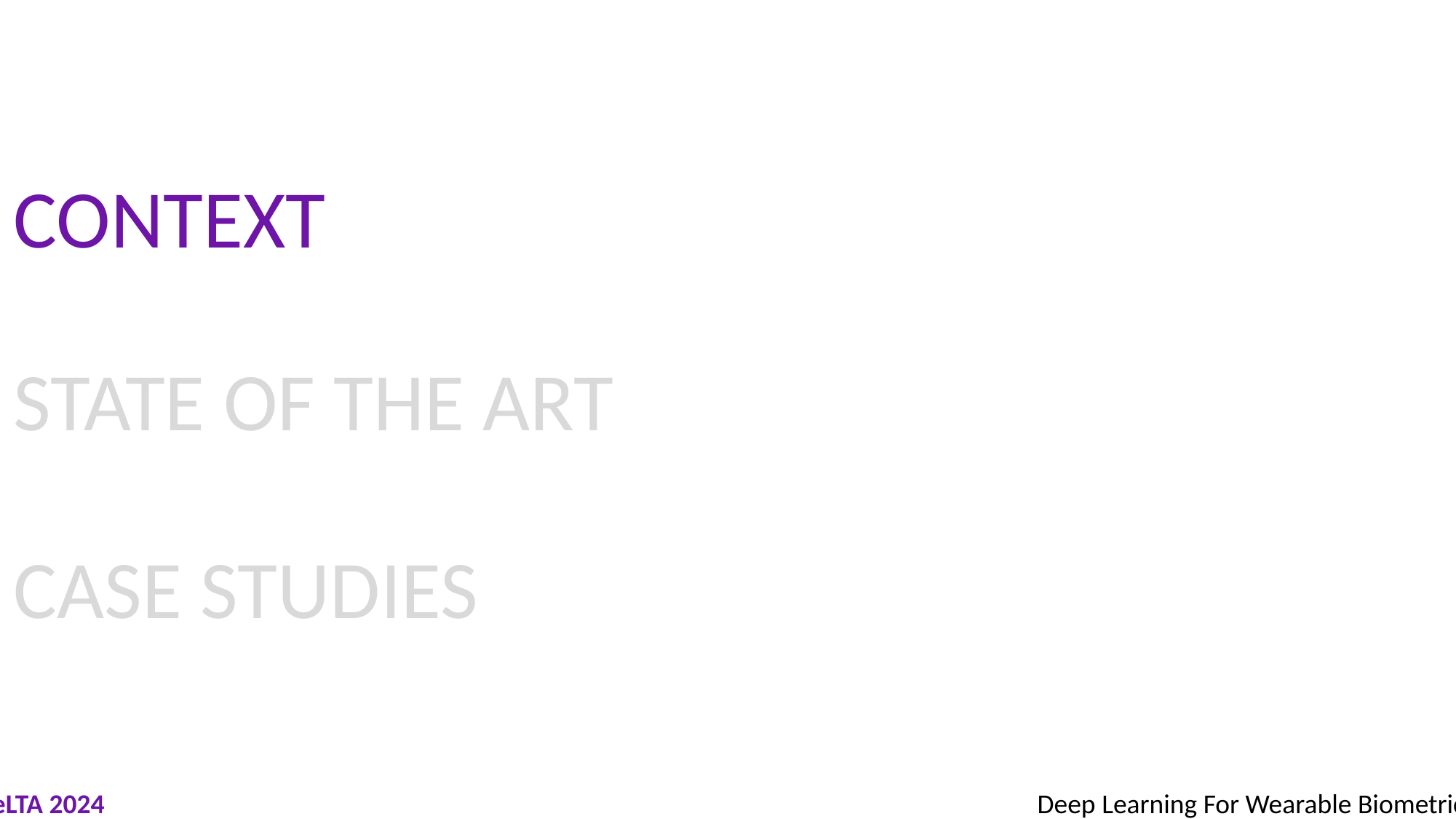

CONTEXT

STATE OF THE ART

CASE STUDIES